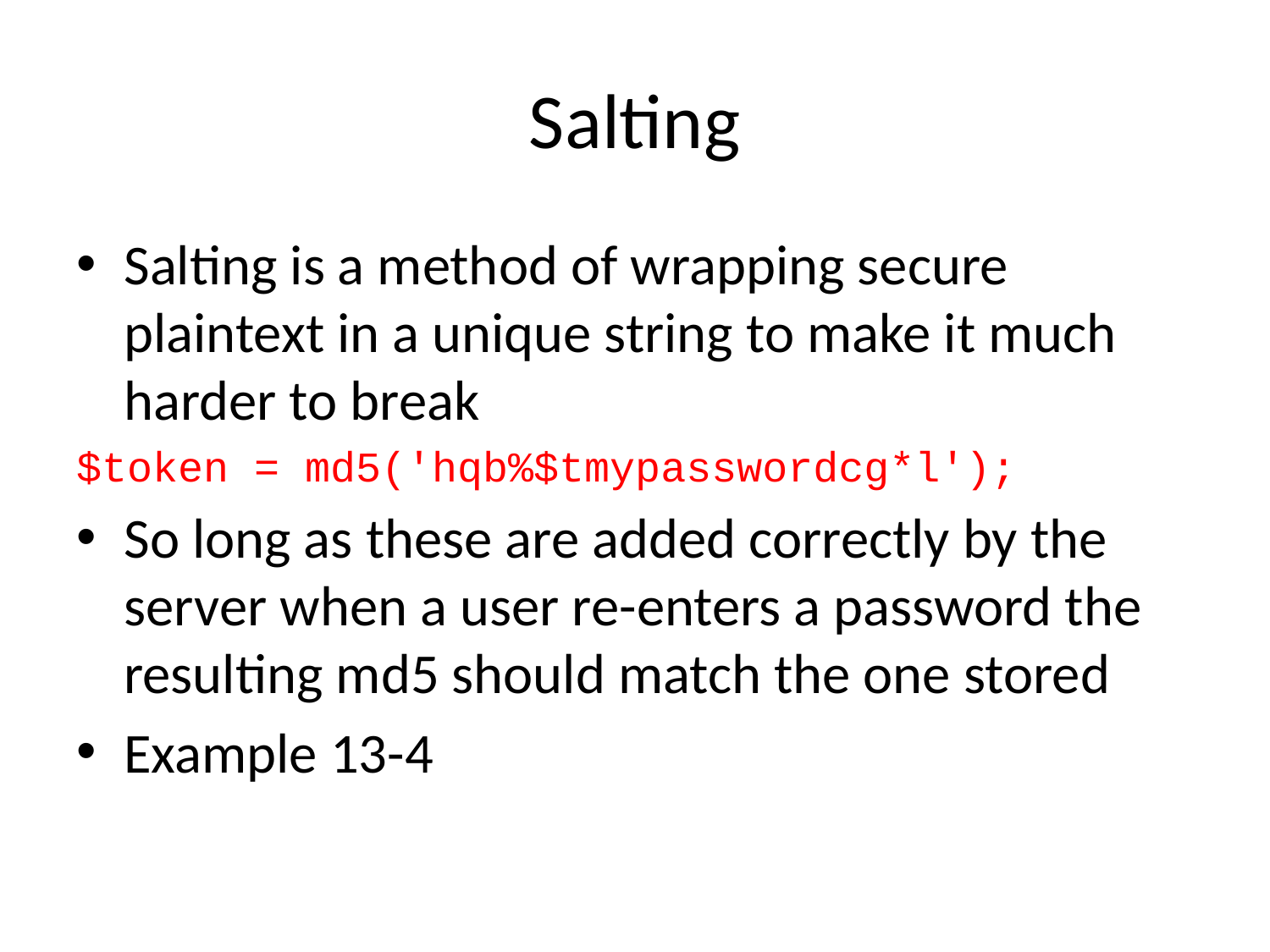

# Salting
Salting is a method of wrapping secure plaintext in a unique string to make it much harder to break
$token = md5('hqb%$tmypasswordcg*l');
So long as these are added correctly by the server when a user re-enters a password the resulting md5 should match the one stored
Example 13-4